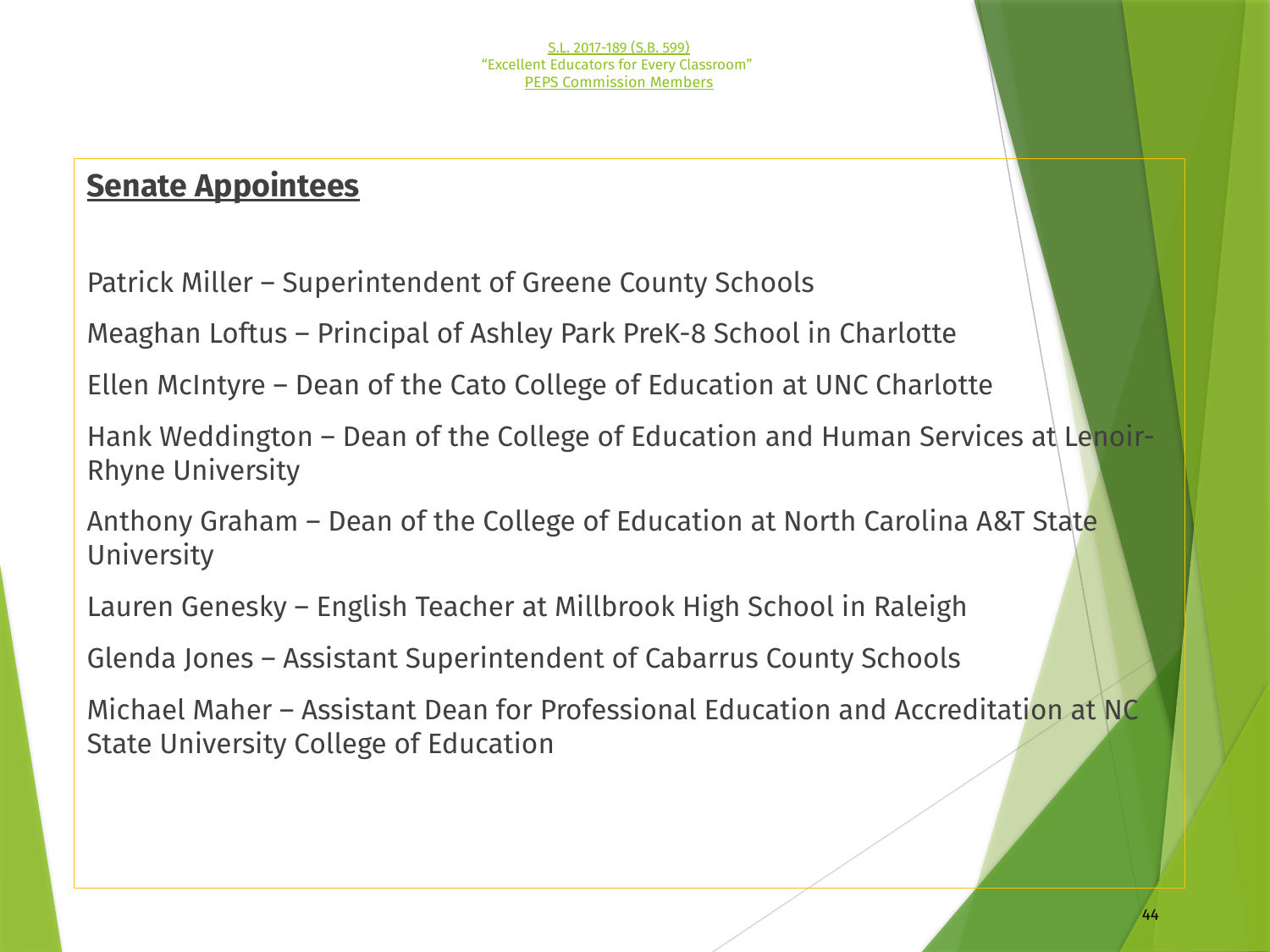

# S.L. 2017-189 (S.B. 599) “Excellent Educators for Every Classroom” PEPS Commission Members
Senate Appointees

Patrick Miller – Superintendent of Greene County Schools
Meaghan Loftus – Principal of Ashley Park PreK-8 School in Charlotte
Ellen McIntyre – Dean of the Cato College of Education at UNC Charlotte
Hank Weddington – Dean of the College of Education and Human Services at Lenoir-Rhyne University
Anthony Graham – Dean of the College of Education at North Carolina A&T State University
Lauren Genesky – English Teacher at Millbrook High School in Raleigh
Glenda Jones – Assistant Superintendent of Cabarrus County Schools
Michael Maher – Assistant Dean for Professional Education and Accreditation at NC State University College of Education
44